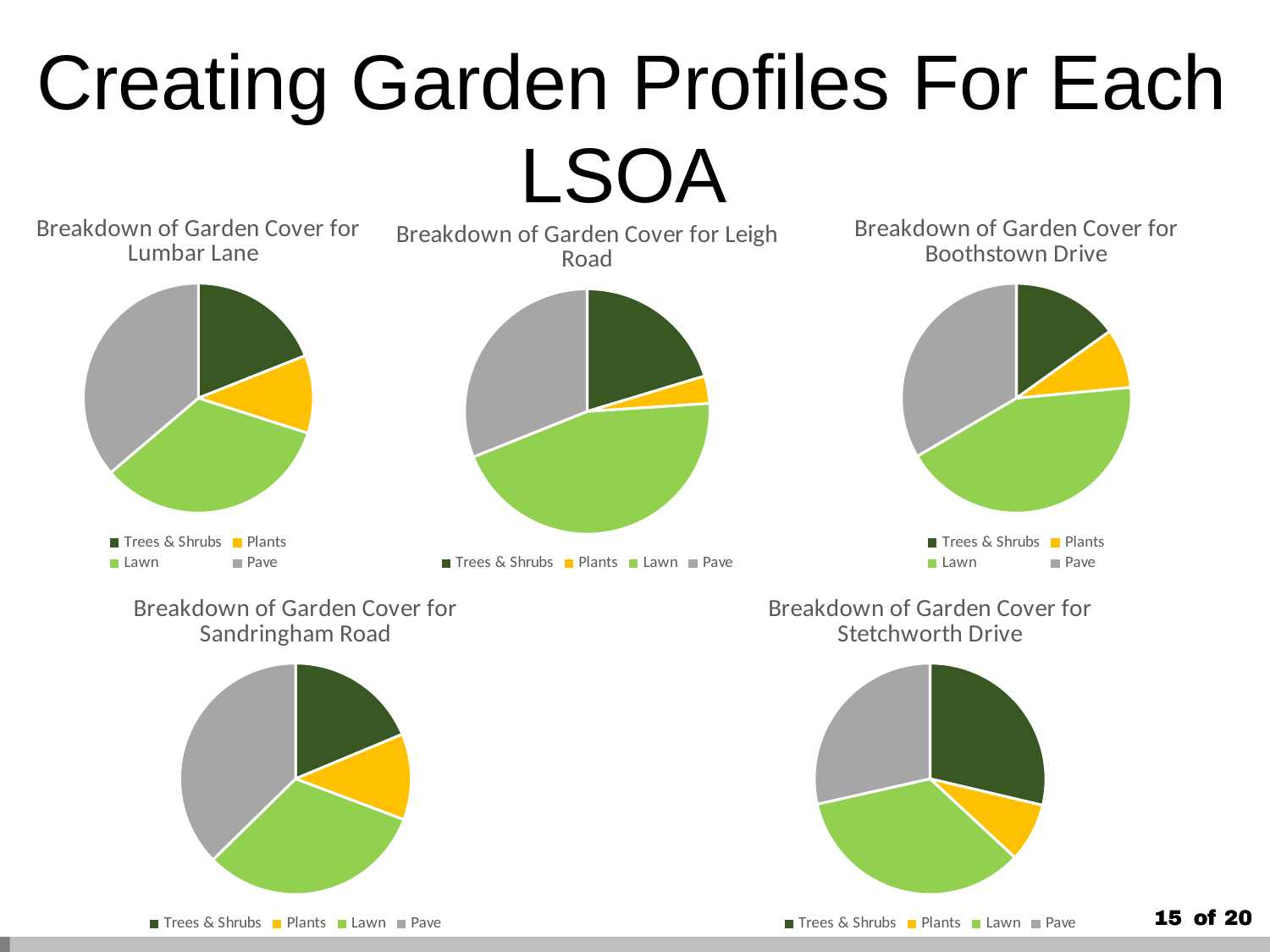

Creating Garden Profiles For Each LSOA

### Chart: Breakdown of Garden Cover for Lumbar Lane

| Category |  |
|---|---|
| Trees & Shrubs | 18.96487577248077 |
| Plants | 10.948732500945898 |
| Lawn | 33.82141505864548 |
| Pave | 36.1943498549628 |

### Chart: Breakdown of Garden Cover for Boothstown Drive

| Category |  |
|---|---|
| Trees & Shrubs | 15.10447064316563 |
| Plants | 8.403758608614451 |
| Lawn | 43.05299404692424 |
| Pave | 33.43877670129568 |

### Chart: Breakdown of Garden Cover for Leigh Road

| Category |  |
|---|---|
| Trees & Shrubs | 20.563387528297998 |
| Plants | 3.6692220621527065 |
| Lawn | 45.50421897509774 |
| Pave | 31.40718254784935 |

### Chart: Breakdown of Garden Cover for Sandringham Road

| Category |  |
|---|---|
| Trees & Shrubs | 18.79986197377502 |
| Plants | 12.094893029675644 |
| Lawn | 32.08109040717737 |
| Pave | 37.526570048309175 |

### Chart: Breakdown of Garden Cover for Stetchworth Drive

| Category |  |
|---|---|
| Trees & Shrubs | 28.959530026109665 |
| Plants | 8.31201044386423 |
| Lawn | 34.904046997389024 |
| Pave | 28.79830287206267 |
15
15
of 20
of 20